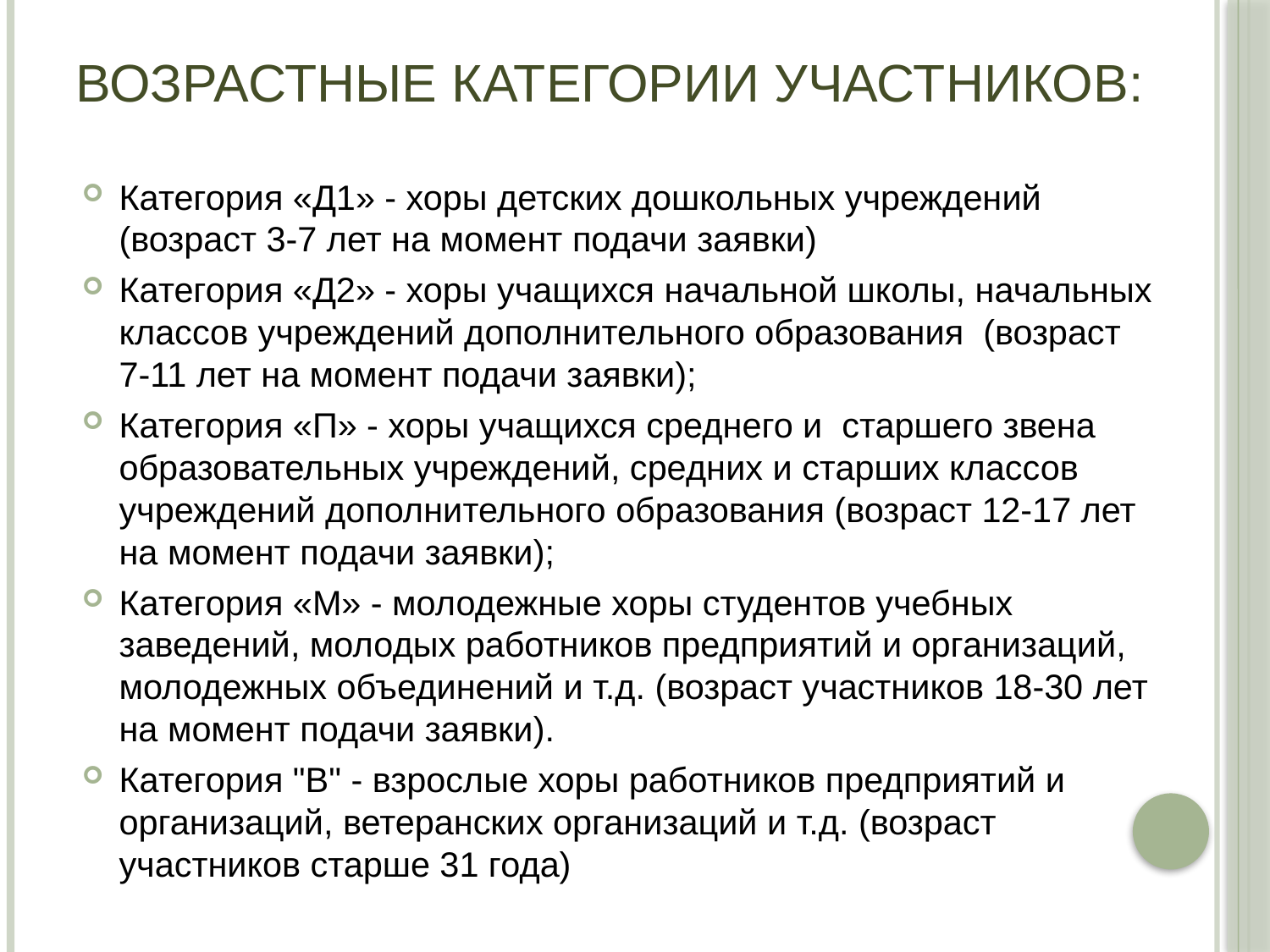

# Возрастные категории участников:
Категория «Д1» - хоры детских дошкольных учреждений (возраст 3-7 лет на момент подачи заявки)
Категория «Д2» - хоры учащихся начальной школы, начальных классов учреждений дополнительного образования  (возраст 7-11 лет на момент подачи заявки);
Категория «П» - хоры учащихся среднего и  старшего звена образовательных учреждений, средних и старших классов учреждений дополнительного образования (возраст 12-17 лет на момент подачи заявки);
Категория «М» - молодежные хоры студентов учебных заведений, молодых работников предприятий и организаций, молодежных объединений и т.д. (возраст участников 18-30 лет на момент подачи заявки).
Категория "В" - взрослые хоры работников предприятий и организаций, ветеранских организаций и т.д. (возраст участников старше 31 года)